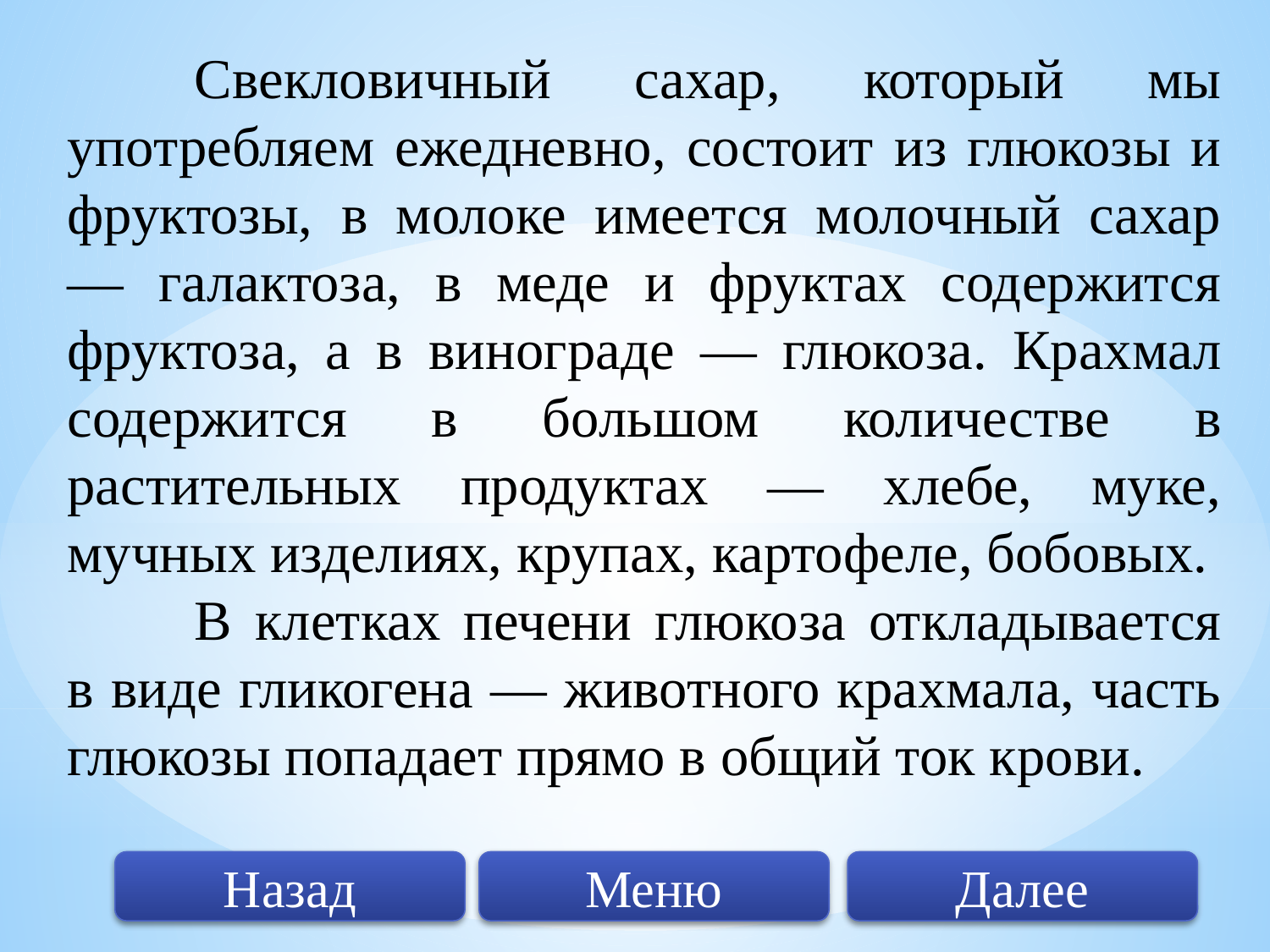

Свекловичный сахар, который мы употребляем ежедневно, состоит из глюкозы и фруктозы, в молоке имеется молочный сахар — галактоза, в меде и фруктах содержится фруктоза, а в винограде — глюкоза. Крахмал содержится в большом количестве в растительных продуктах — хлебе, муке, мучных изделиях, крупах, картофеле, бобовых.
	В клетках печени глюкоза откладывается в виде гликогена — животного крахмала, часть глюкозы попадает прямо в общий ток крови.
Далее
Меню
Назад